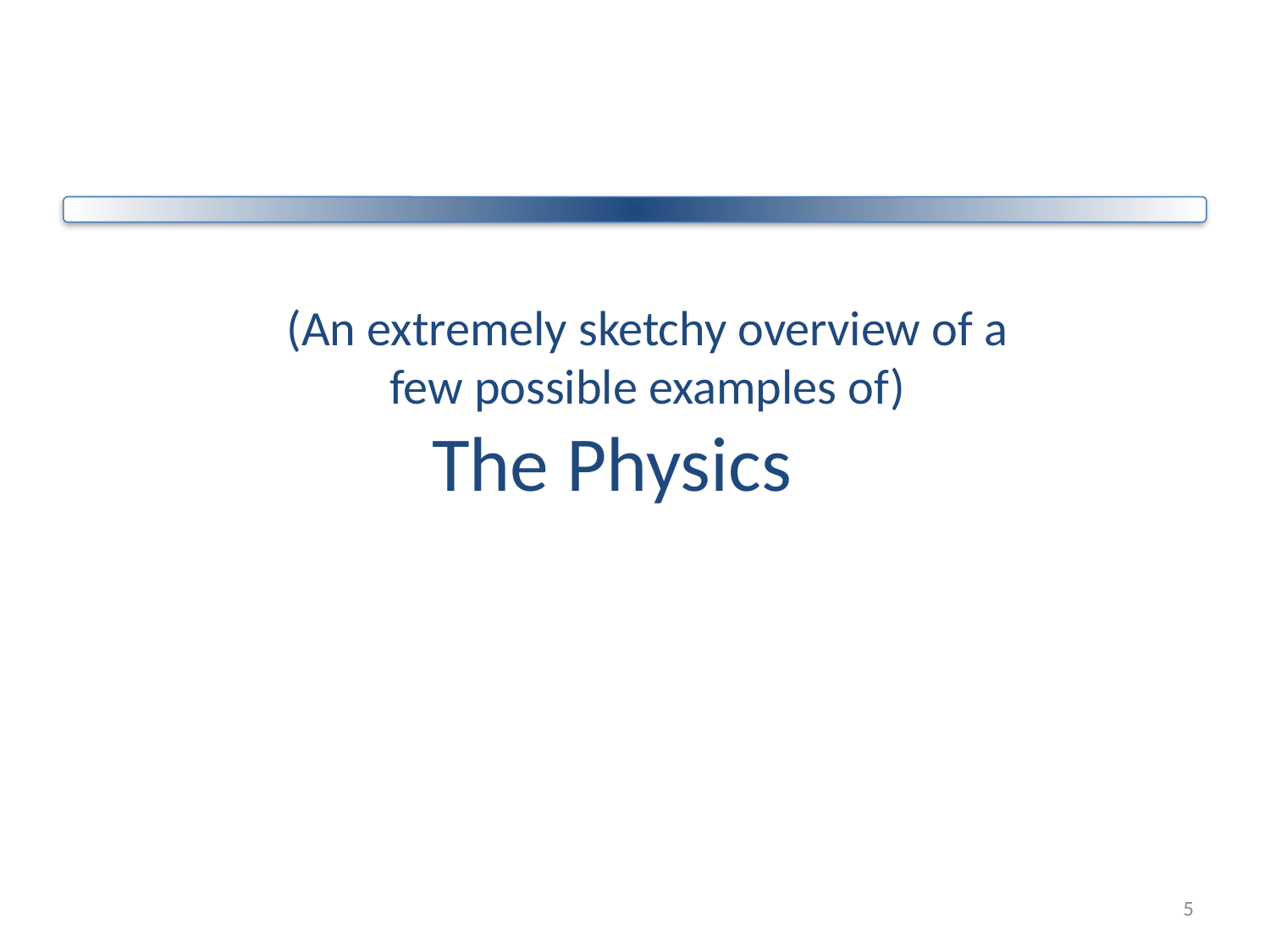

(An extremely sketchy overview of a few possible examples of)
# The Physics
5